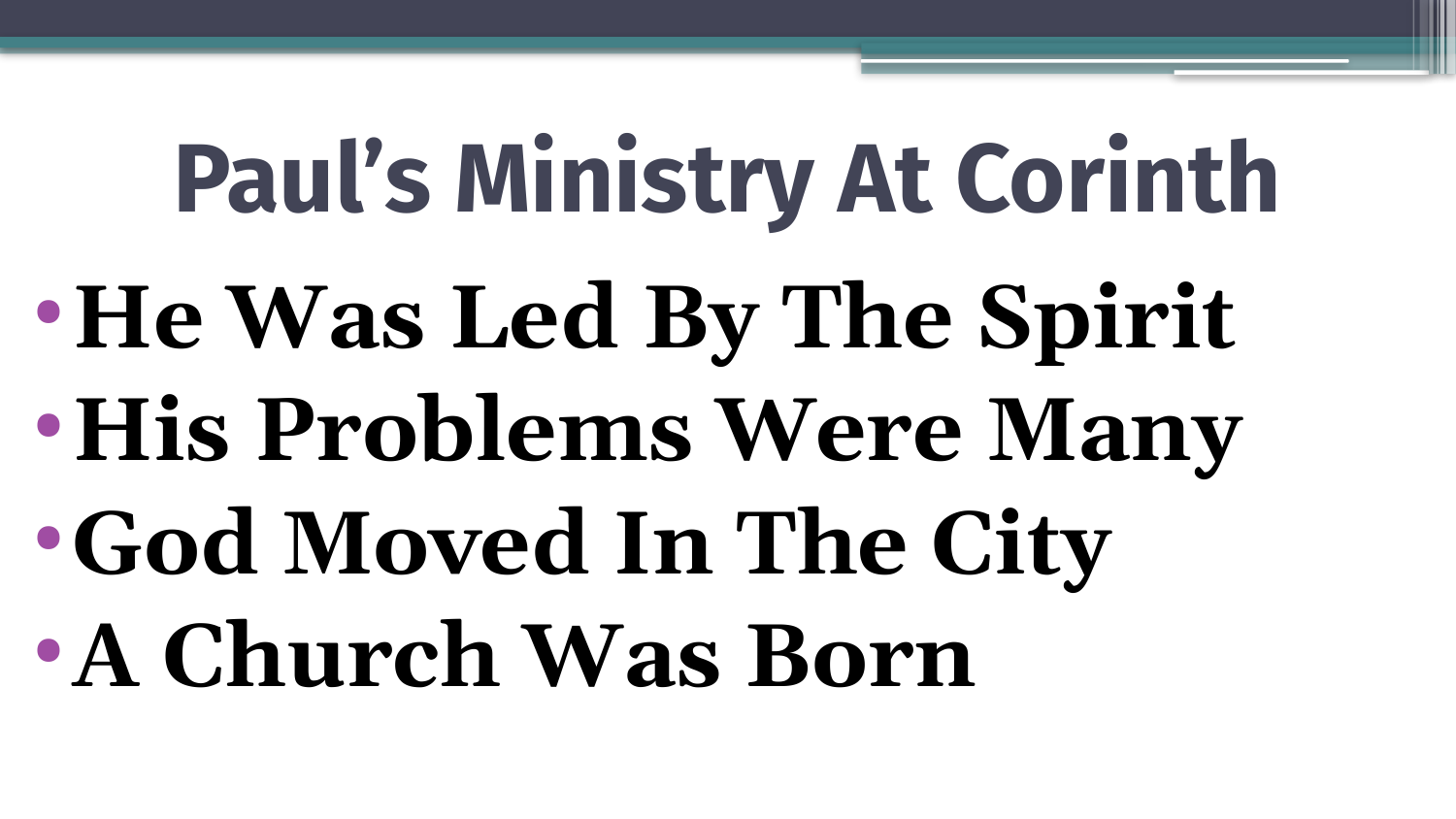

# Paul’s Ministry At Corinth
He Was Led By The Spirit
His Problems Were Many
God Moved In The City
A Church Was Born